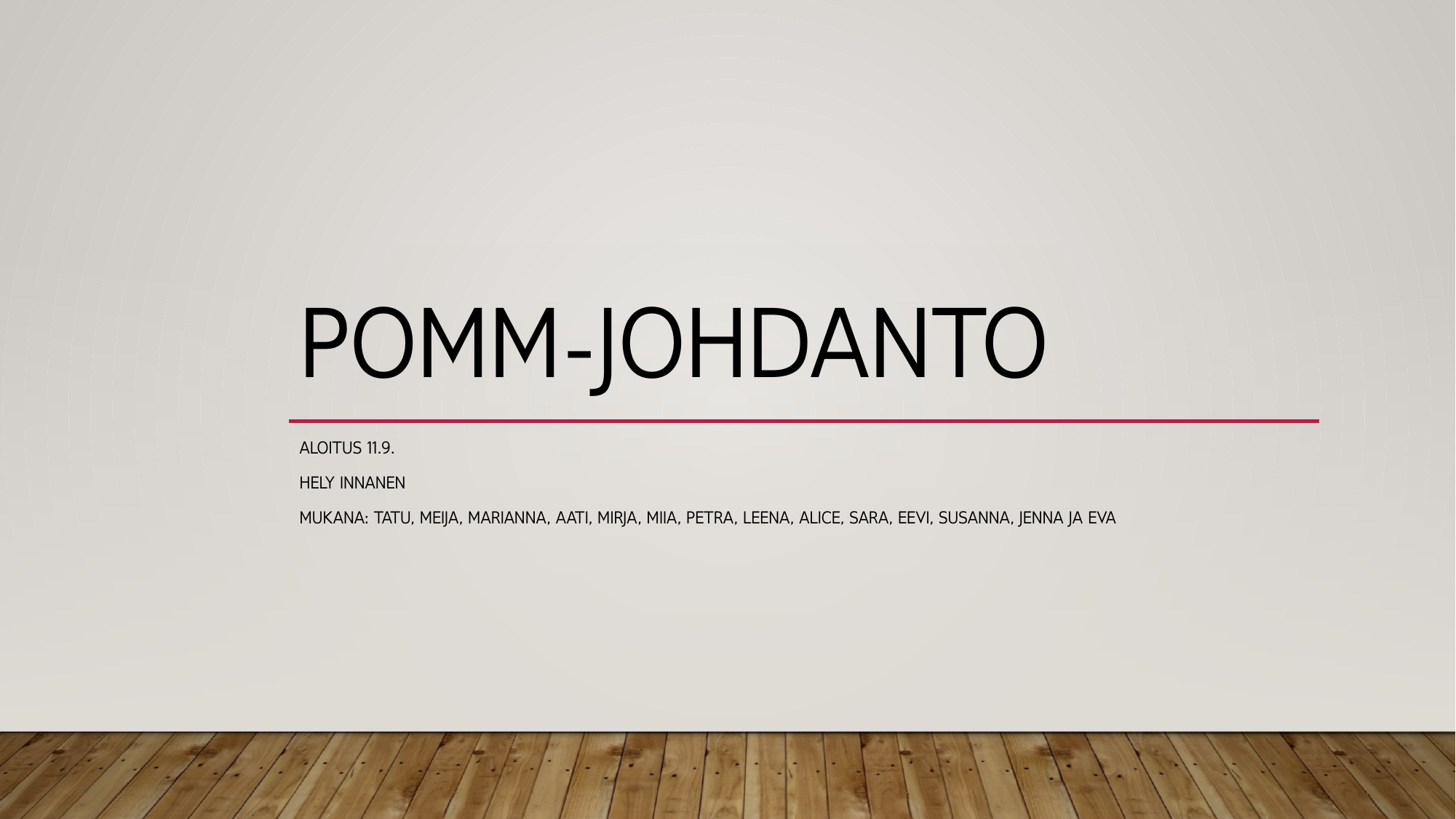

# POMM-johdanto
Aloitus 11.9.
Hely Innanen
Mukana: Tatu, Meija, Marianna, Aati, Mirja, Miia, Petra, Leena, Alice, Sara, Eevi, Susanna, Jenna ja Eva